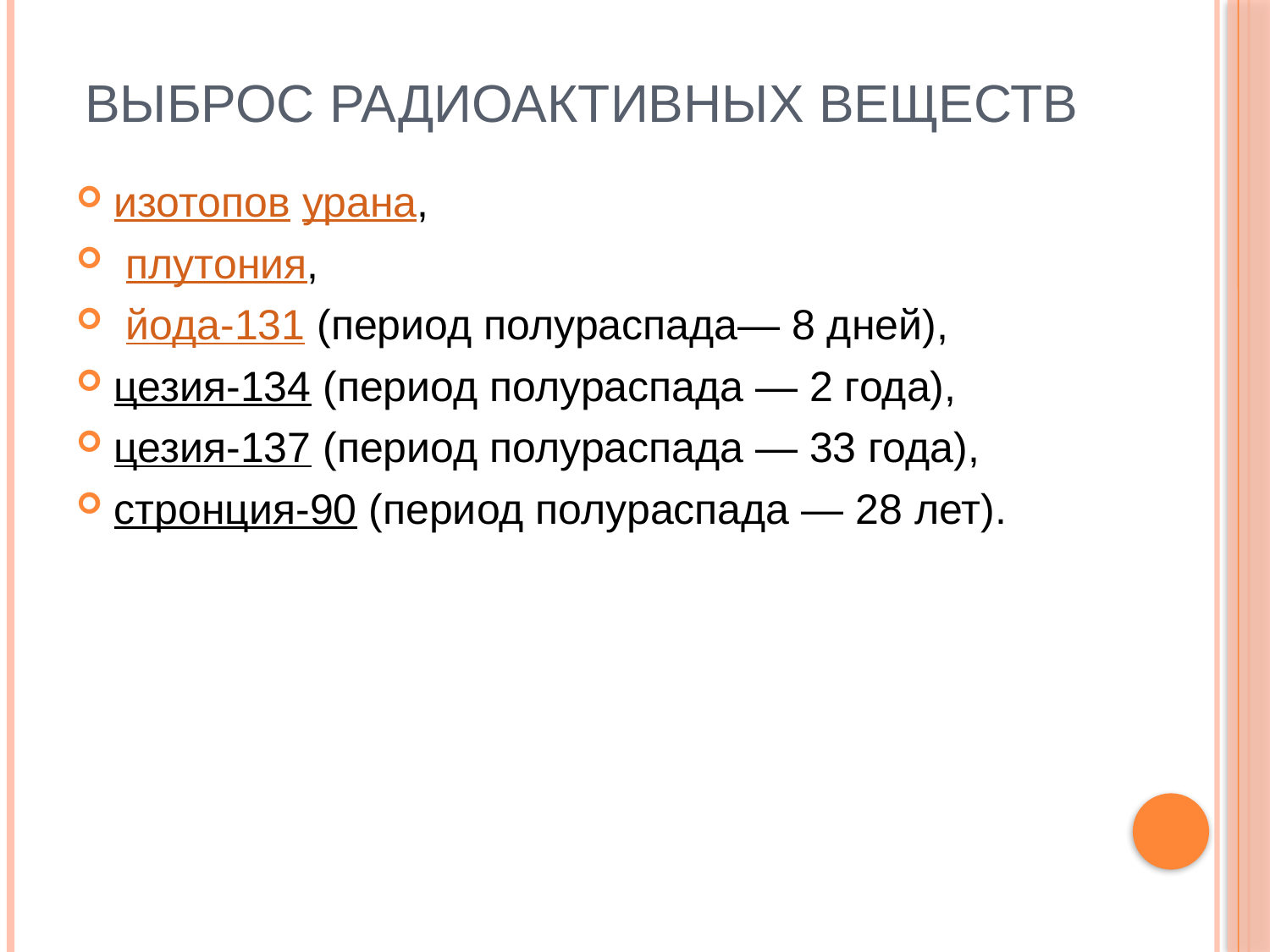

# Выброс радиоактивных веществ
изотопов урана,
 плутония,
 йода-131 (период полураспада— 8 дней),
цезия-134 (период полураспада — 2 года),
цезия-137 (период полураспада — 33 года),
стронция-90 (период полураспада — 28 лет).